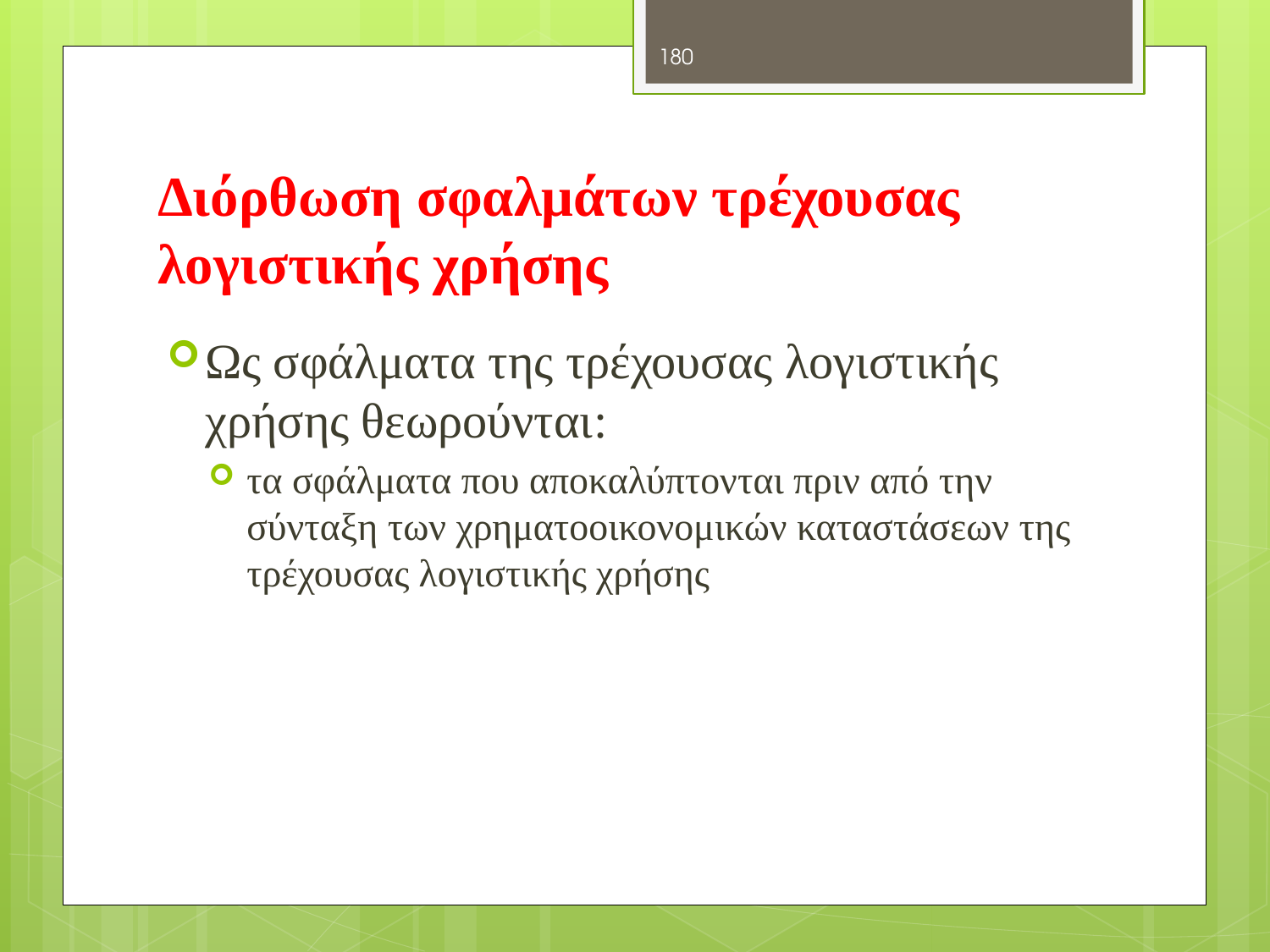

180
# Διόρθωση σφαλμάτων τρέχουσας λογιστικής χρήσης
Ως σφάλματα της τρέχουσας λογιστικής χρήσης θεωρούνται:
τα σφάλματα που αποκαλύπτονται πριν από την σύνταξη των χρηματοοικονομικών καταστάσεων της τρέχουσας λογιστικής χρήσης